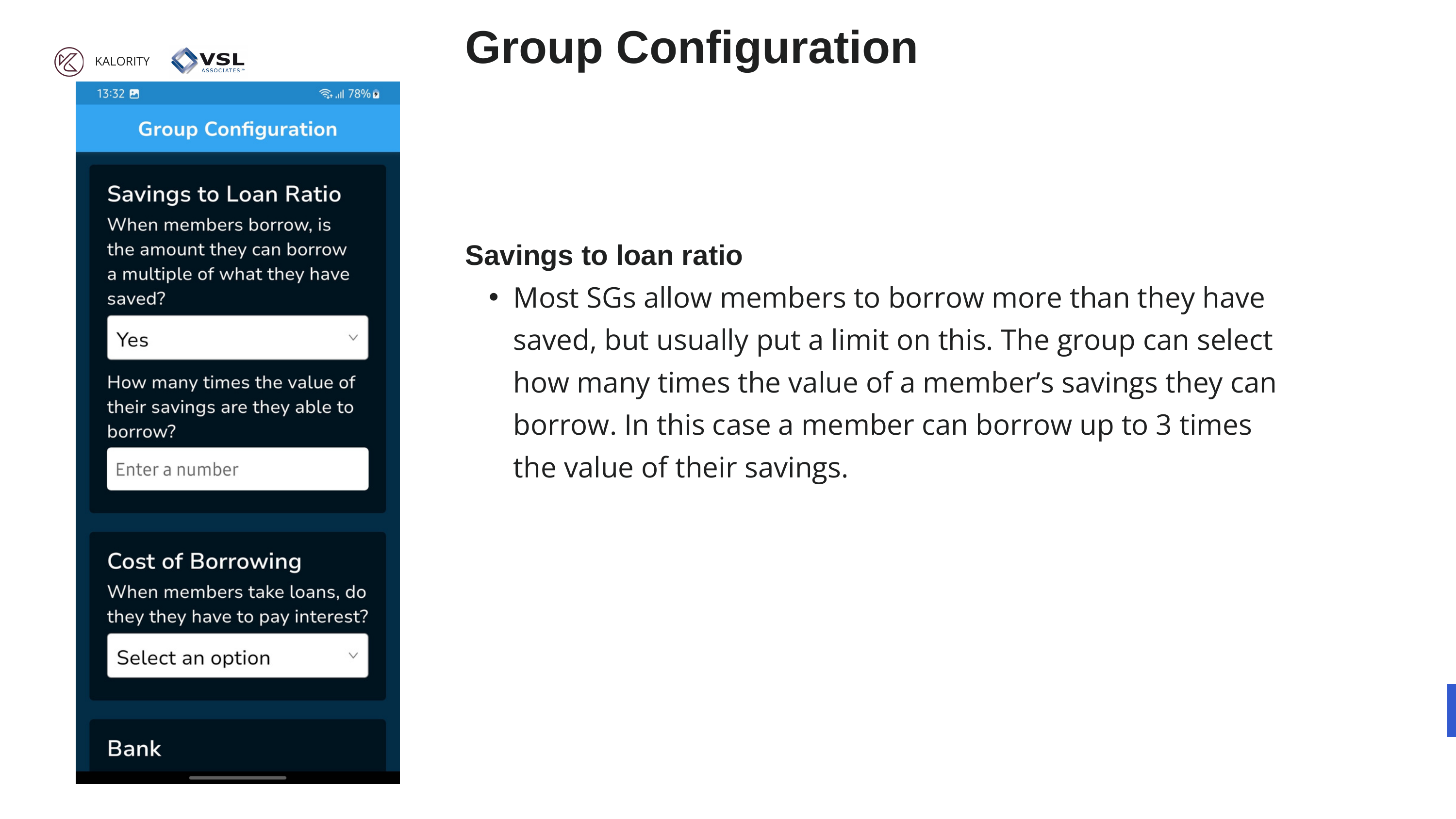

Group Configuration

KALORITY

Savings to loan ratio
Most SGs allow members to borrow more than they have saved, but usually put a limit on this. The group can select how many times the value of a member’s savings they can borrow. In this case a member can borrow up to 3 times the value of their savings.

02